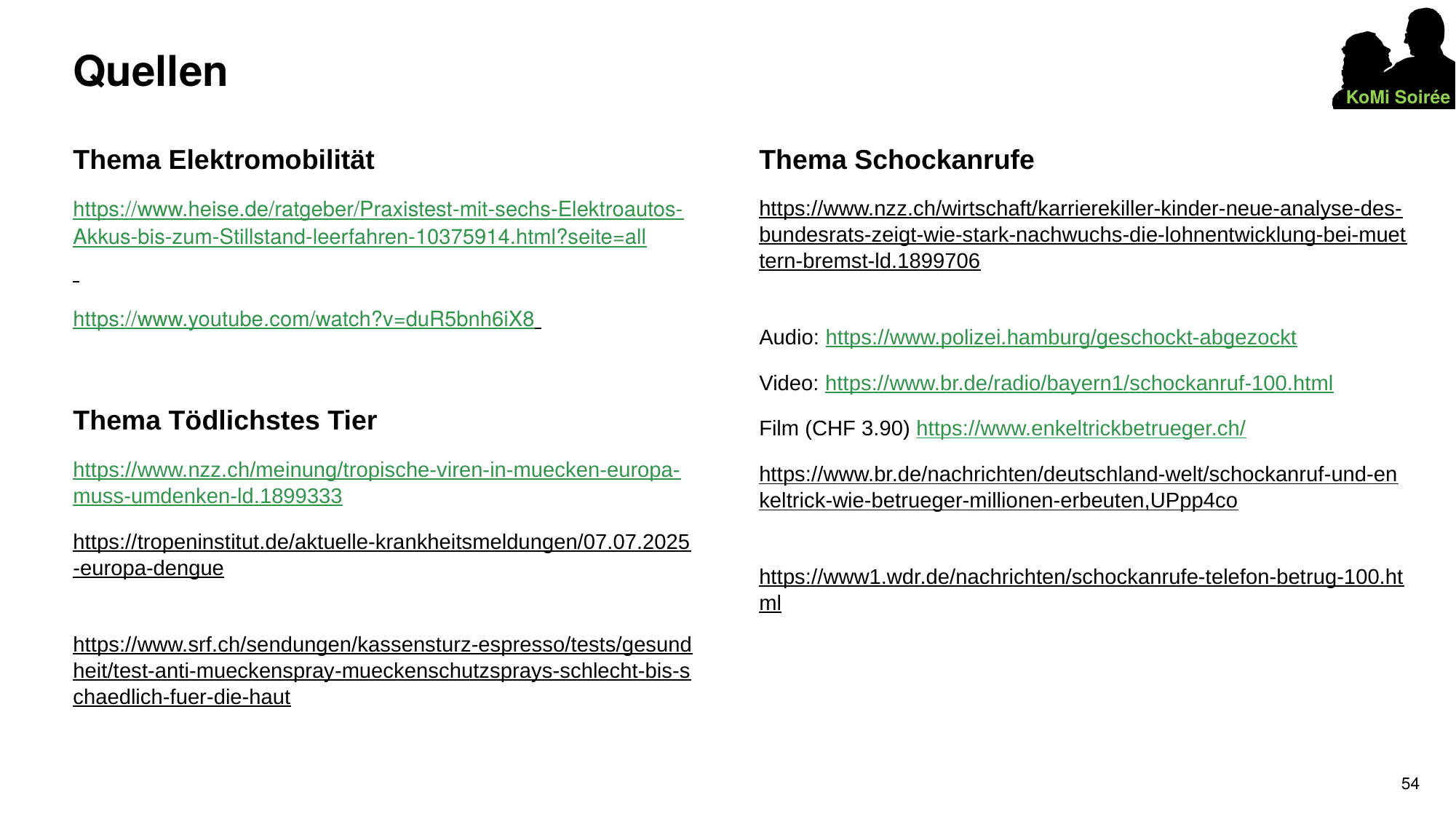

# Quellen
Thema Elektromobilität
https://www.heise.de/ratgeber/Praxistest-mit-sechs-Elektroautos-Akkus-bis-zum-Stillstand-leerfahren-10375914.html?seite=all
https://www.youtube.com/watch?v=duR5bnh6iX8

Thema Tödlichstes Tier
https://www.nzz.ch/meinung/tropische-viren-in-muecken-europa-muss-umdenken-ld.1899333
https://tropeninstitut.de/aktuelle-krankheitsmeldungen/07.07.2025-europa-dengue
https://www.srf.ch/sendungen/kassensturz-espresso/tests/gesundheit/test-anti-mueckenspray-mueckenschutzsprays-schlecht-bis-schaedlich-fuer-die-haut

Thema Schockanrufe
https://www.nzz.ch/wirtschaft/karrierekiller-kinder-neue-analyse-des-bundesrats-zeigt-wie-stark-nachwuchs-die-lohnentwicklung-bei-muettern-bremst-ld.1899706
Audio: https://www.polizei.hamburg/geschockt-abgezockt
Video: https://www.br.de/radio/bayern1/schockanruf-100.html
Film (CHF 3.90) https://www.enkeltrickbetrueger.ch/
https://www.br.de/nachrichten/deutschland-welt/schockanruf-und-enkeltrick-wie-betrueger-millionen-erbeuten,UPpp4co
https://www1.wdr.de/nachrichten/schockanrufe-telefon-betrug-100.html

54